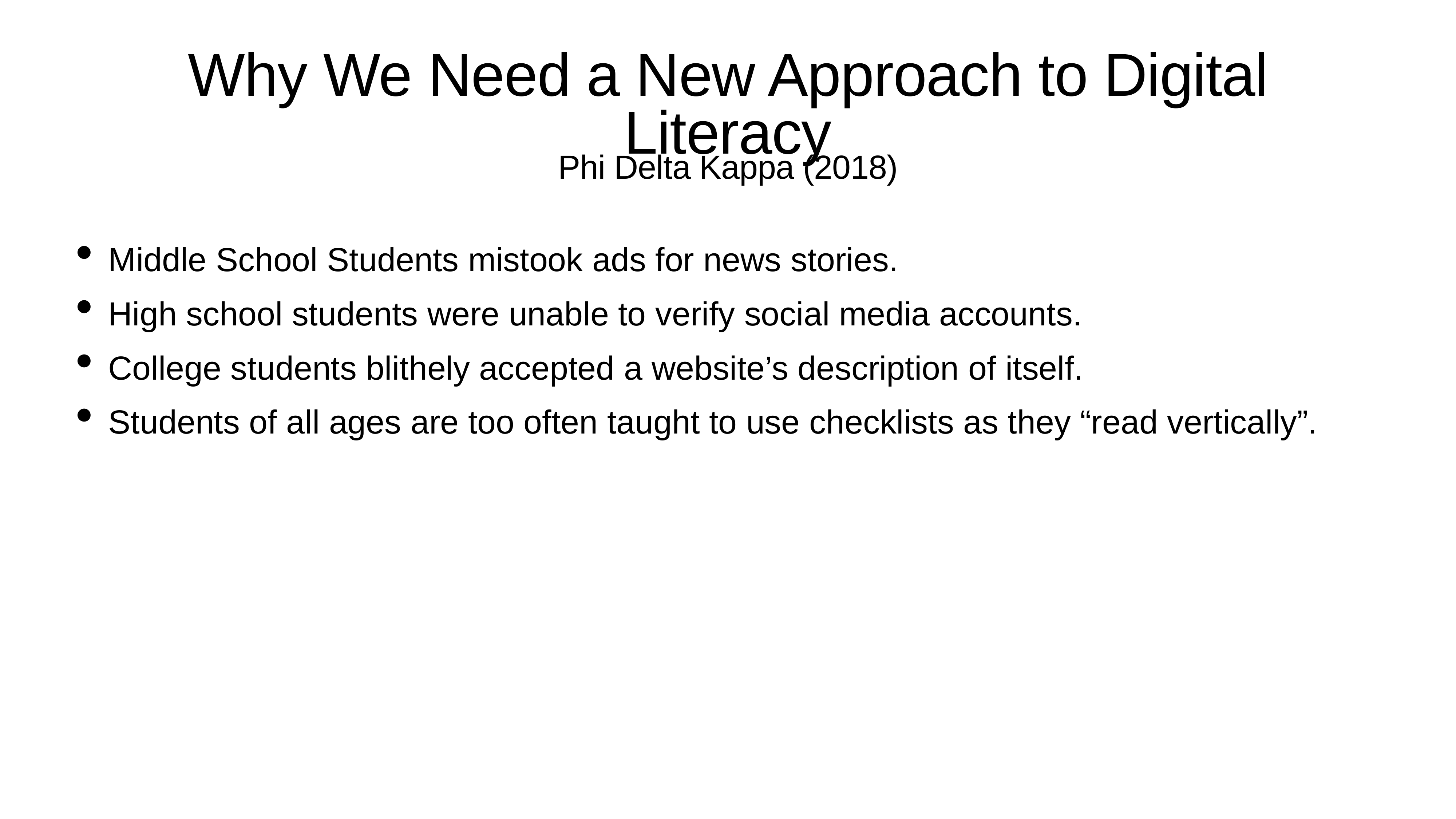

# Why We Need a New Approach to Digital Literacy
Phi Delta Kappa (2018)
Middle School Students mistook ads for news stories.
High school students were unable to verify social media accounts.
College students blithely accepted a website’s description of itself.
Students of all ages are too often taught to use checklists as they “read vertically”.